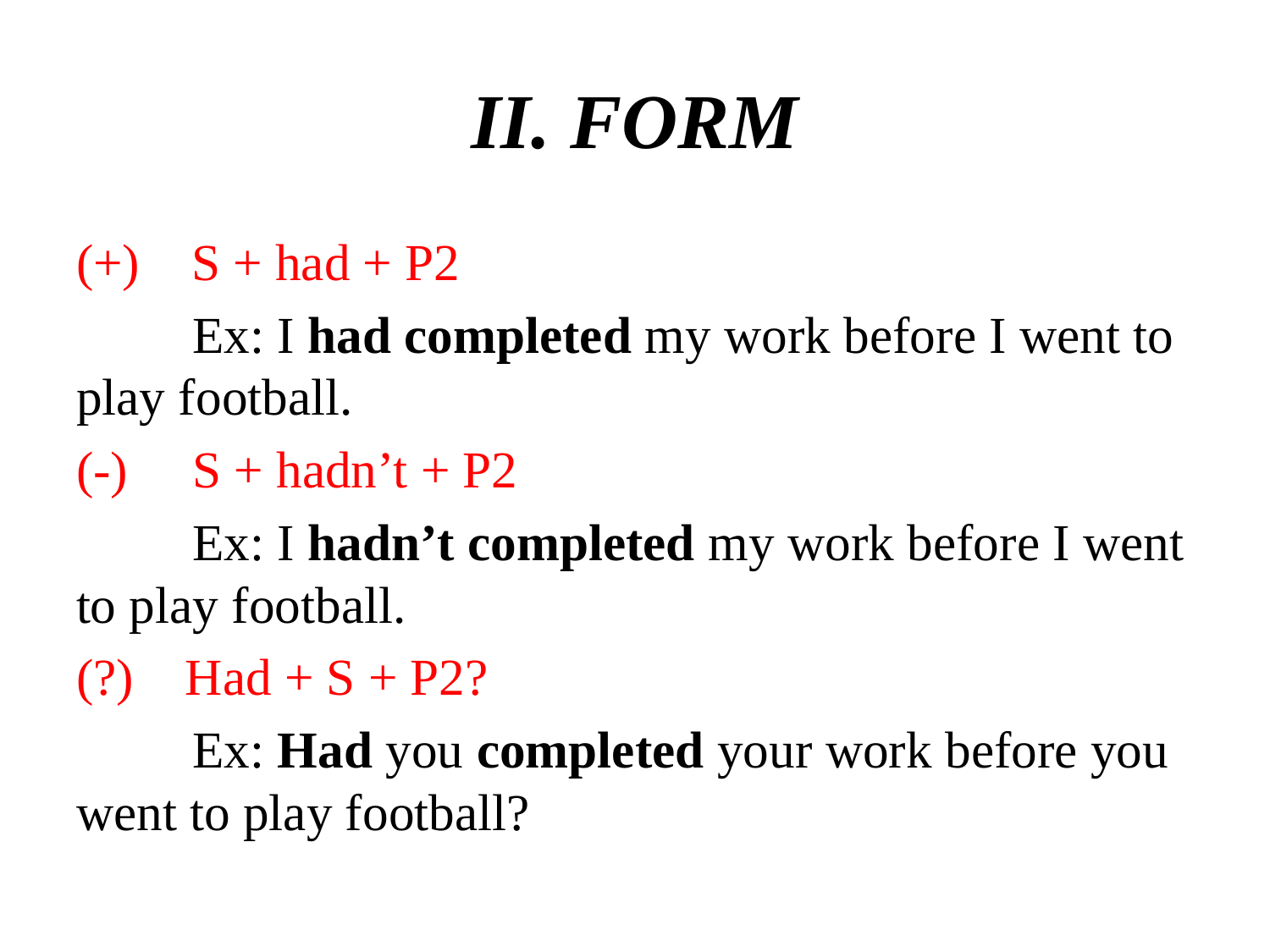

# II. FORM
(+)    S + had + P2
         Ex: I had completed my work before I went to play football.
(-)     S + hadn’t + P2
         Ex: I hadn’t completed my work before I went to play football.
(?)    Had + S + P2?
         Ex: Had you completed your work before you went to play football?